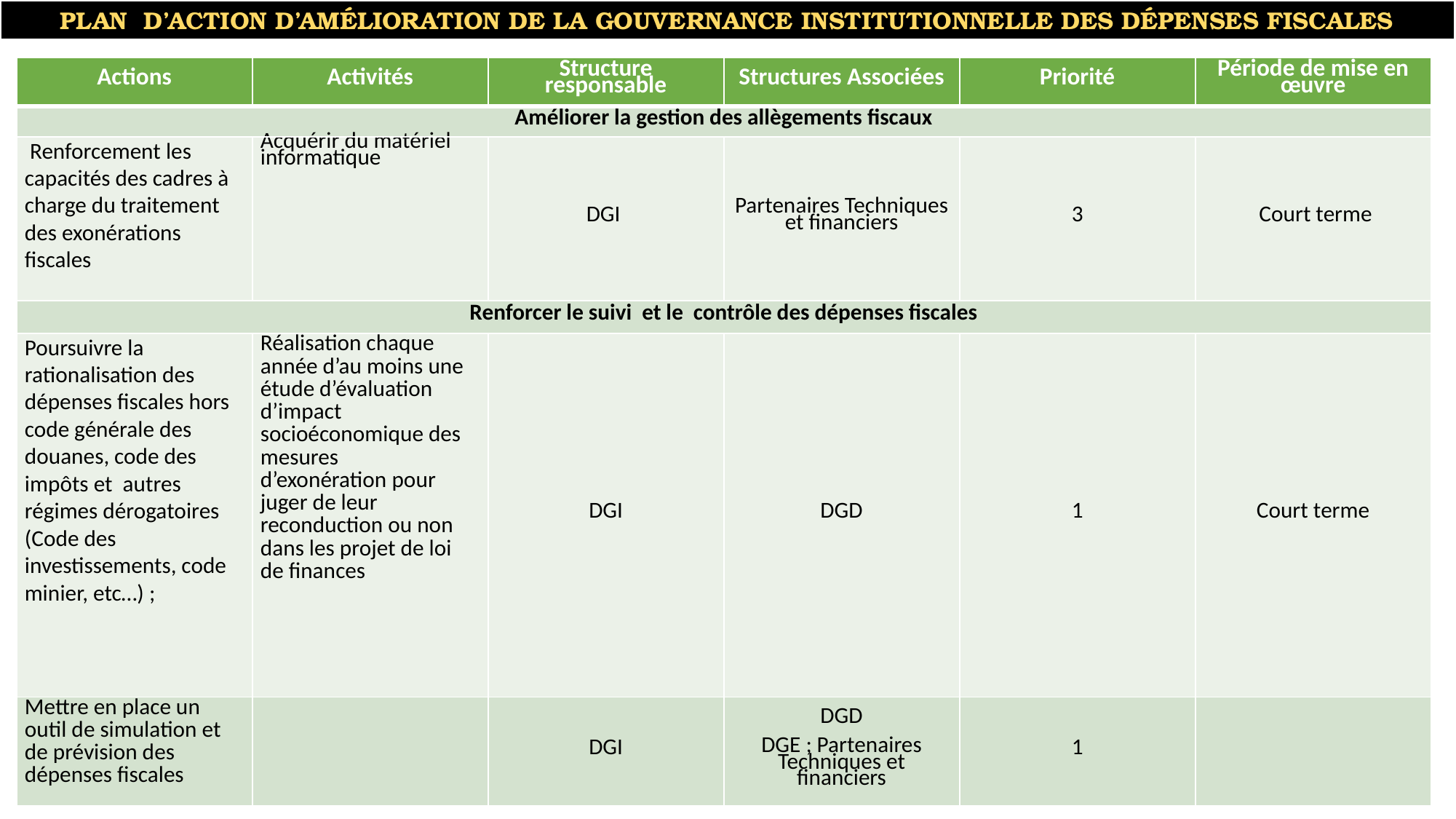

PLAN  D’ACTION D’AMÉLIORATION DE LA GOUVERNANCE INSTITUTIONNELLE DES DÉPENSES FISCALES
| Actions | Activités | Structure responsable | Structures Associées | Priorité | Période de mise en œuvre |
| --- | --- | --- | --- | --- | --- |
| Améliorer la gestion des allègements fiscaux |  |  |  |  |  |
| Renforcement les capacités des cadres à charge du traitement des exonérations fiscales | Acquérir du matériel informatique | DGI | Partenaires Techniques et financiers | 3 | Court terme |
| Renforcer le suivi et le contrôle des dépenses fiscales |  |  |  |  |  |
| Poursuivre la rationalisation des dépenses fiscales hors code générale des douanes, code des impôts et autres régimes dérogatoires (Code des investissements, code minier, etc…) ; | Réalisation chaque année d’au moins une étude d’évaluation d’impact socioéconomique des mesures d’exonération pour juger de leur reconduction ou non dans les projet de loi de finances | DGI | DGD | 1 | Court terme |
| Mettre en place un outil de simulation et de prévision des dépenses fiscales |  | DGI | DGD DGE ; Partenaires Techniques et financiers | 1 |  |